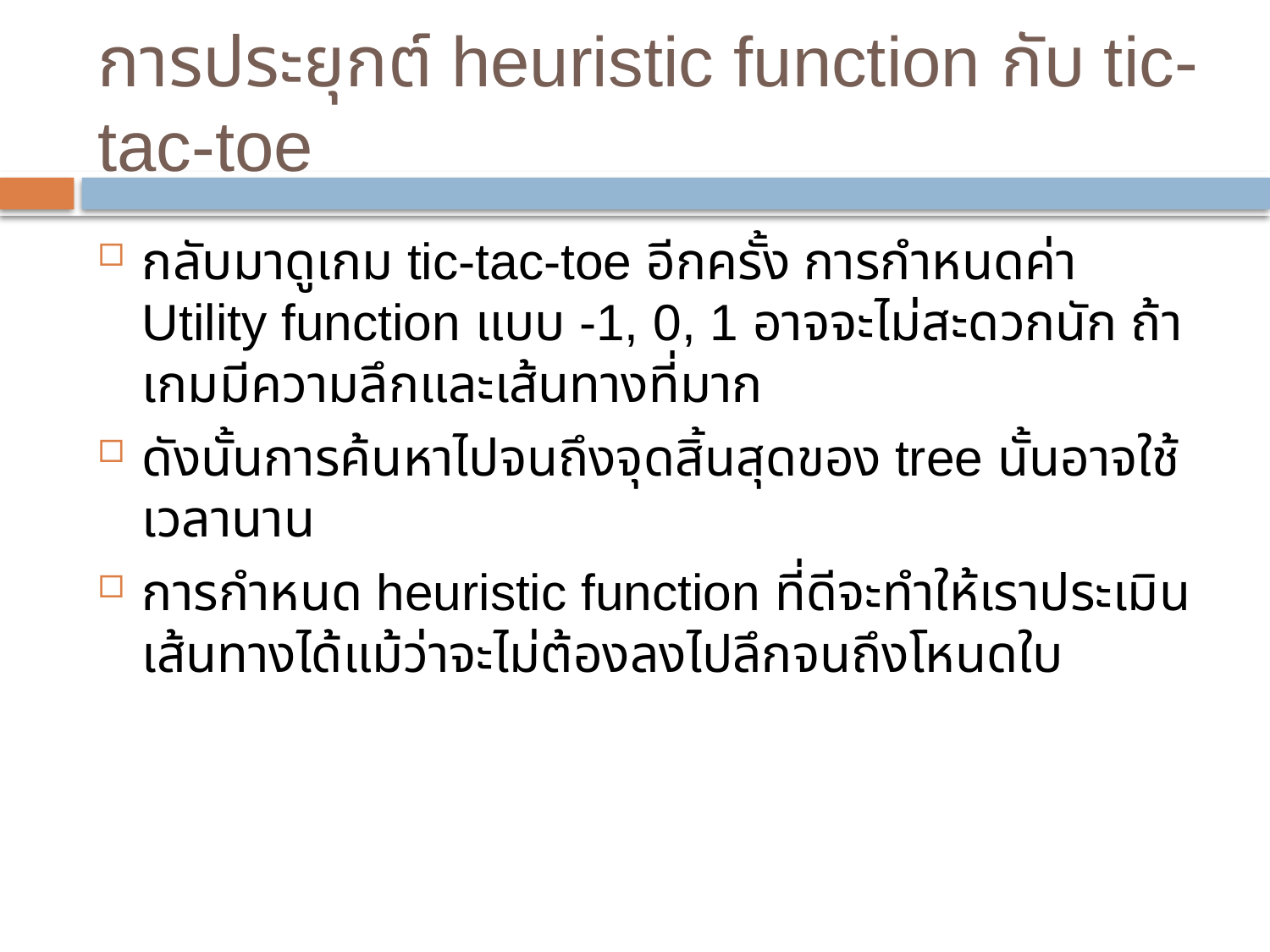

# การประยุกต์ heuristic function กับ tic-tac-toe
กลับมาดูเกม tic-tac-toe อีกครั้ง การกำหนดค่า Utility function แบบ -1, 0, 1 อาจจะไม่สะดวกนัก ถ้าเกมมีความลึกและเส้นทางที่มาก
ดังนั้นการค้นหาไปจนถึงจุดสิ้นสุดของ tree นั้นอาจใช้เวลานาน
การกำหนด heuristic function ที่ดีจะทำให้เราประเมินเส้นทางได้แม้ว่าจะไม่ต้องลงไปลึกจนถึงโหนดใบ